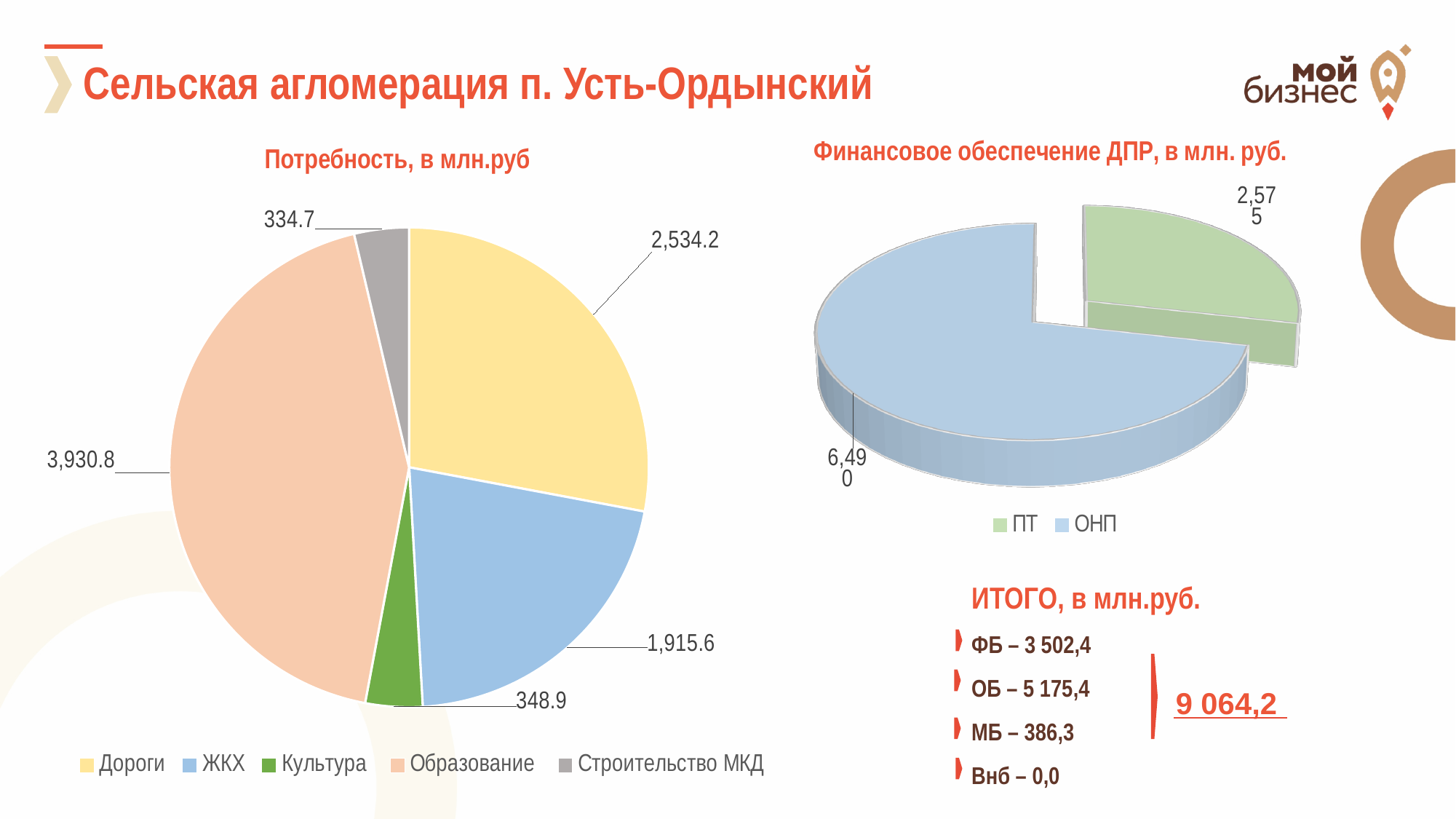

Сельская агломерация п. Усть-Ордынский

Потребность, в млн.руб

### Chart

| Category |  |
|---|---|
| Дороги | 2534.184 |
| ЖКХ | 1915.64 |
| Культура  | 348.89 |
| Образование  | 3930.837 |
| Строительство МКД | 334.72 |

[unsupported chart]

ИТОГО, в млн.руб.
ФБ – 3 502,4
ОБ – 5 175,4
МБ – 386,3
Внб – 0,0

9 064,2